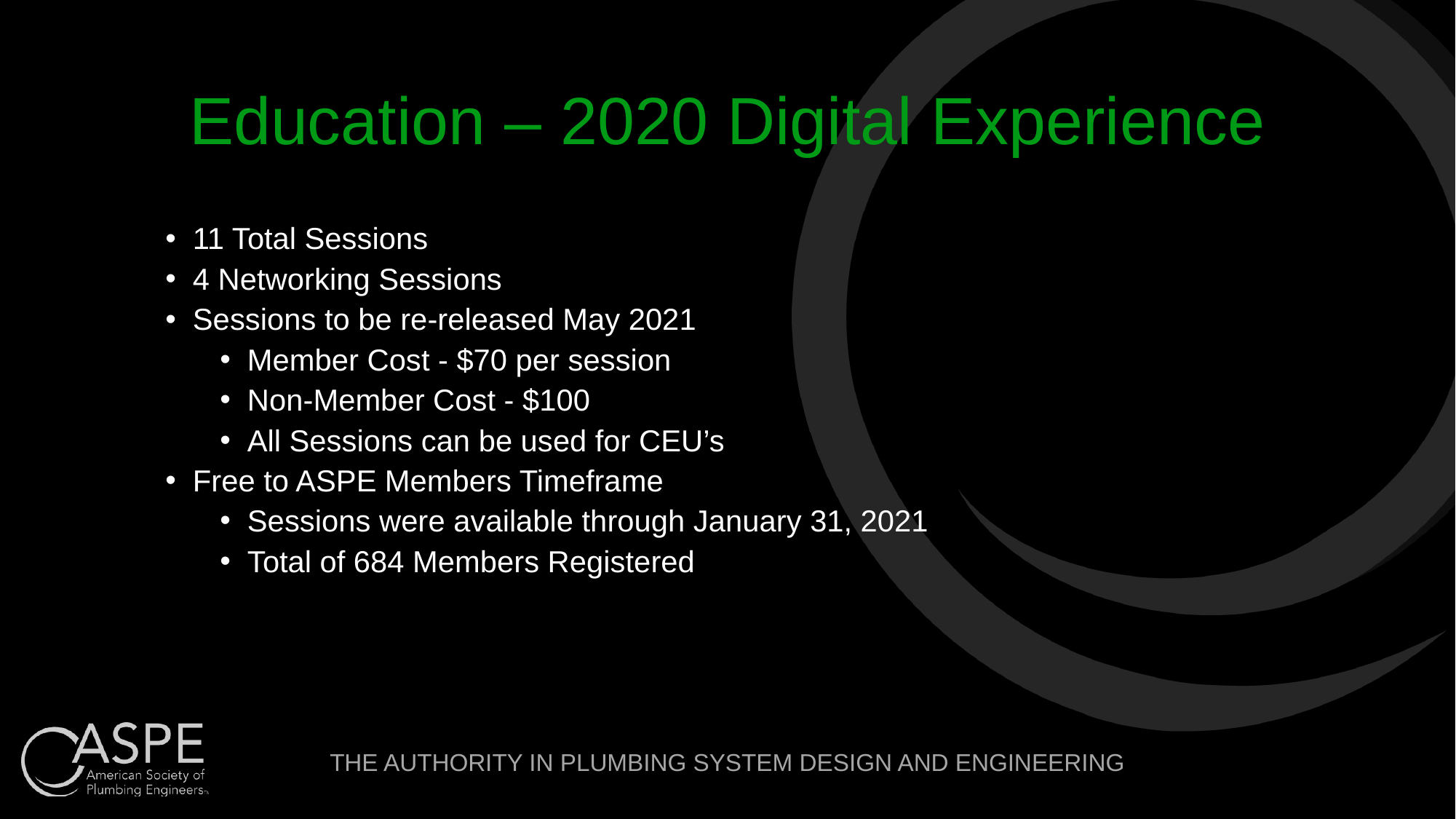

# Education – 2020 Digital Experience
11 Total Sessions
4 Networking Sessions
Sessions to be re-released May 2021
Member Cost - $70 per session
Non-Member Cost - $100
All Sessions can be used for CEU’s
Free to ASPE Members Timeframe
Sessions were available through January 31, 2021
Total of 684 Members Registered